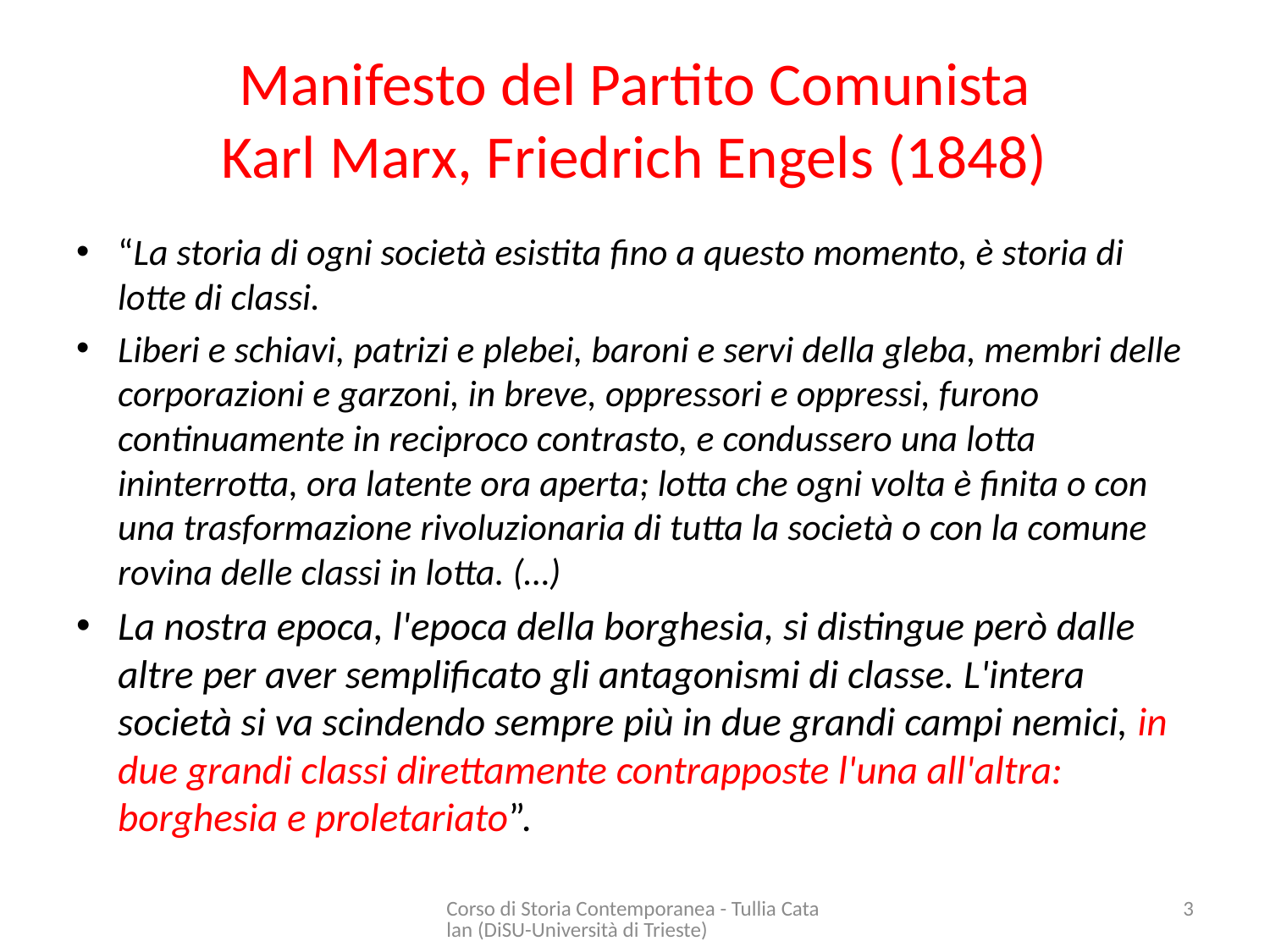

# Manifesto del Partito Comunista Karl Marx, Friedrich Engels (1848)
“La storia di ogni società esistita fino a questo momento, è storia di lotte di classi.
Liberi e schiavi, patrizi e plebei, baroni e servi della gleba, membri delle corporazioni e garzoni, in breve, oppressori e oppressi, furono continuamente in reciproco contrasto, e condussero una lotta ininterrotta, ora latente ora aperta; lotta che ogni volta è finita o con una trasformazione rivoluzionaria di tutta la società o con la comune rovina delle classi in lotta. (…)
La nostra epoca, l'epoca della borghesia, si distingue però dalle altre per aver semplificato gli antagonismi di classe. L'intera società si va scindendo sempre più in due grandi campi nemici, in due grandi classi direttamente contrapposte l'una all'altra: borghesia e proletariato”.

Corso di Storia Contemporanea - Tullia Catalan (DiSU-Università di Trieste)
3